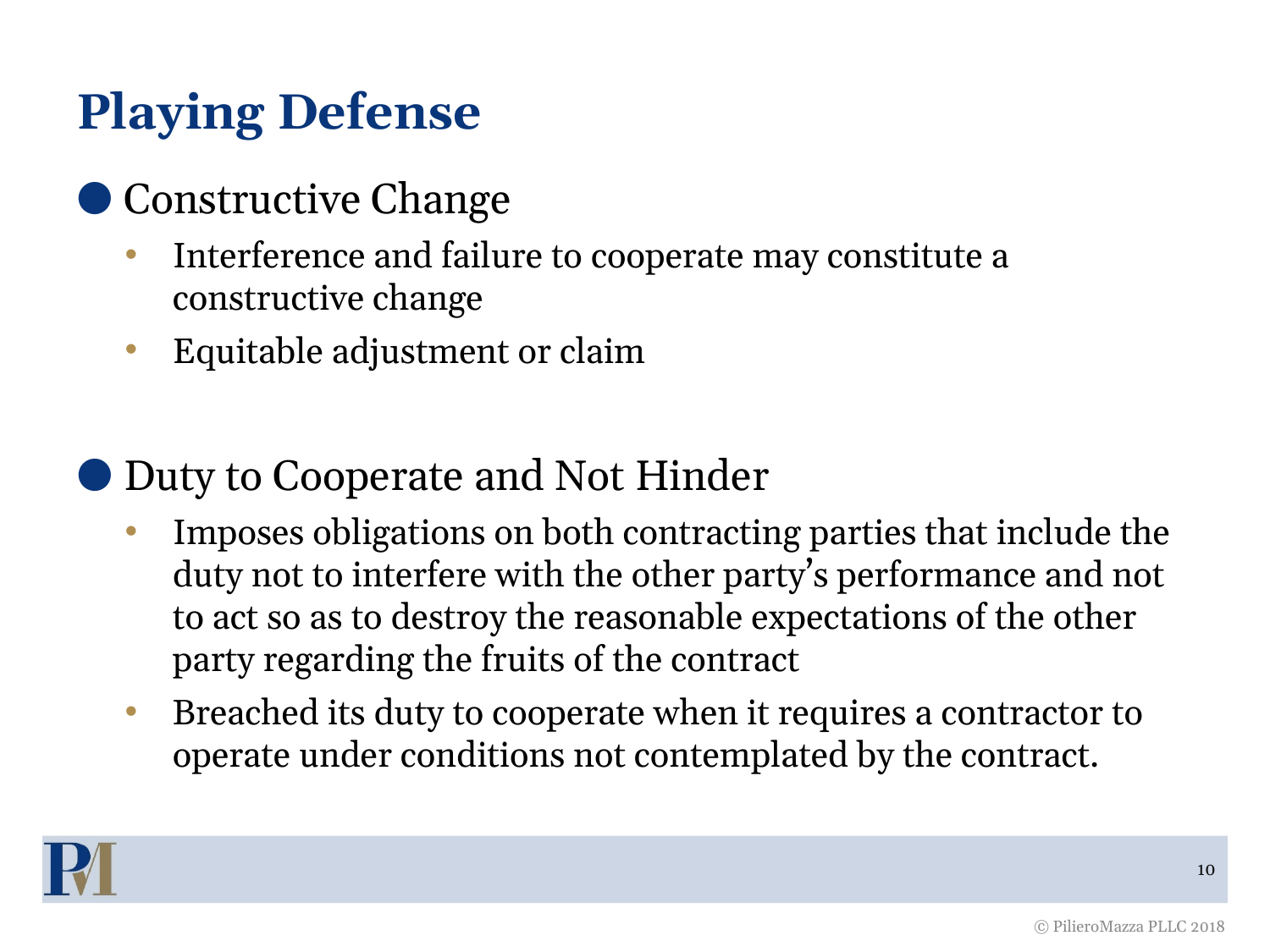

# Playing Defense
Constructive Change
Interference and failure to cooperate may constitute a constructive change
Equitable adjustment or claim

Duty to Cooperate and Not Hinder
Imposes obligations on both contracting parties that include the duty not to interfere with the other party’s performance and not to act so as to destroy the reasonable expectations of the other party regarding the fruits of the contract
Breached its duty to cooperate when it requires a contractor to operate under conditions not contemplated by the contract.

© PilieroMazza PLLC 2018